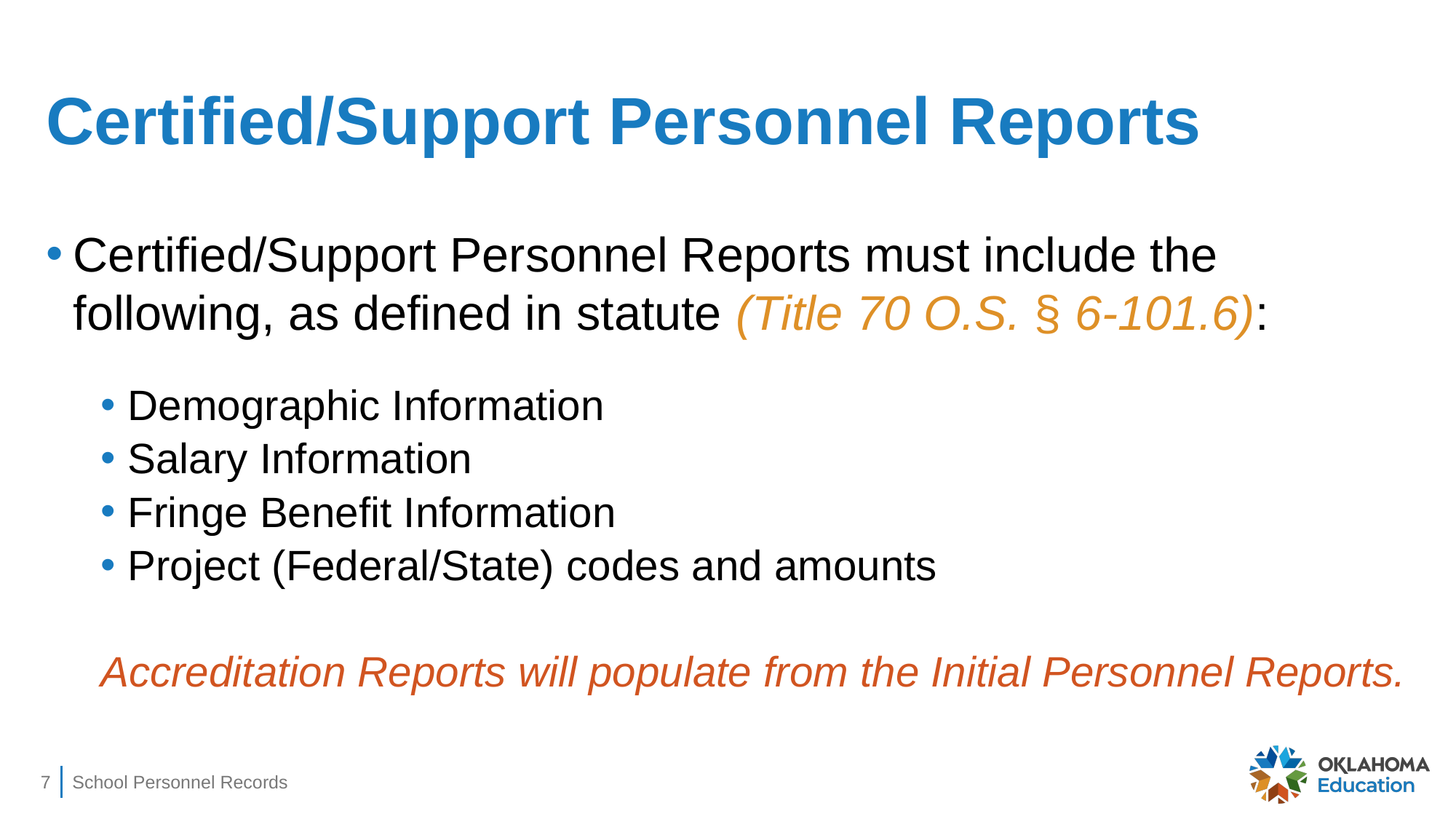

# Certified/Support Personnel Reports
Certified/Support Personnel Reports must include the following, as defined in statute (Title 70 O.S. § 6-101.6):

Demographic Information
Salary Information
Fringe Benefit Information
Project (Federal/State) codes and amounts

Accreditation Reports will populate from the Initial Personnel Reports.
7
School Personnel Records